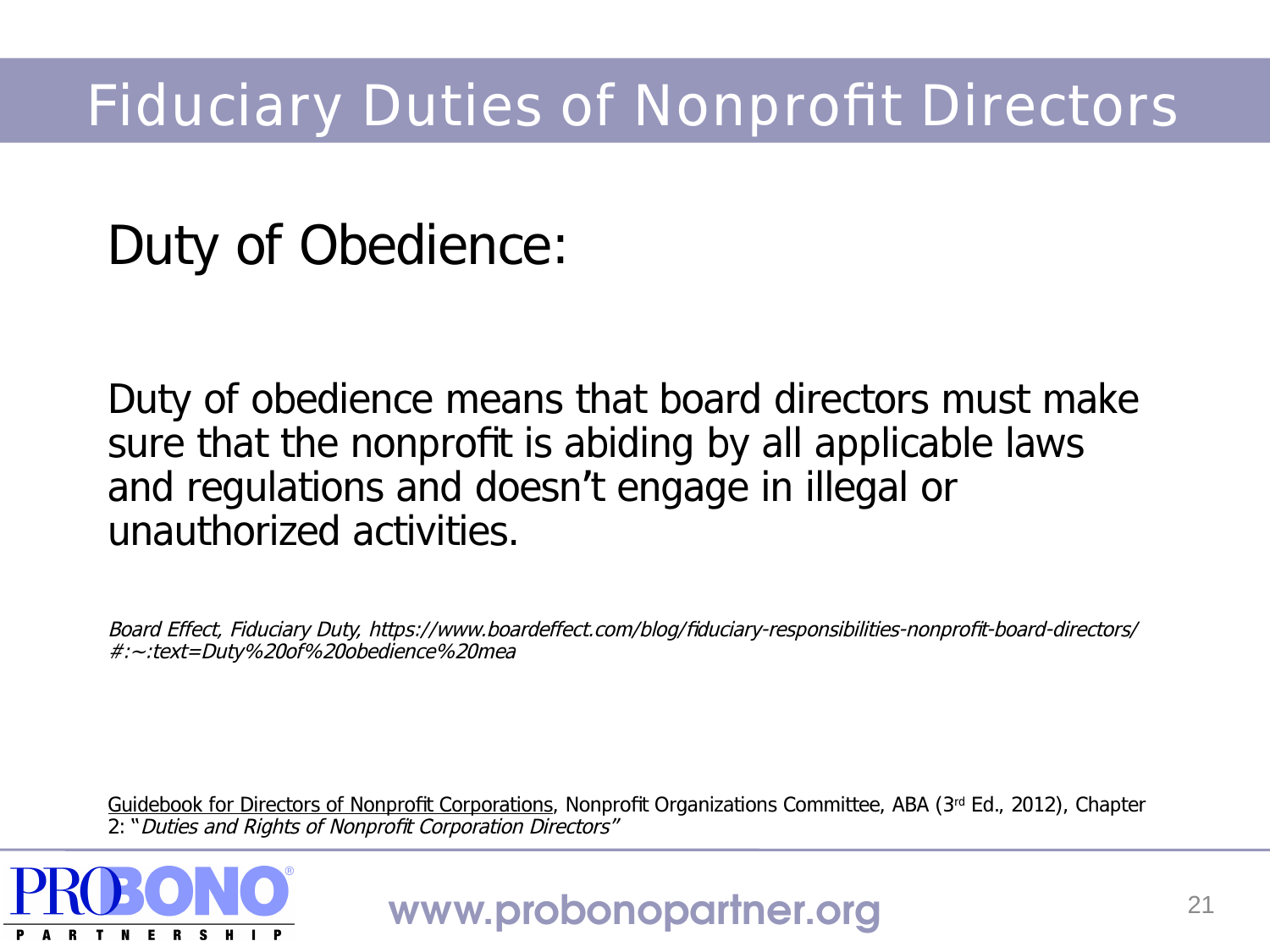

Fiduciary Duties of Nonprofit Directors
Duty of Obedience:

Duty of obedience means that board directors must make sure that the nonprofit is abiding by all applicable laws and regulations and doesn’t engage in illegal or unauthorized activities.

Board Effect, Fiduciary Duty, https://www.boardeffect.com/blog/fiduciary-responsibilities-nonprofit-board-directors/#:~:text=Duty%20of%20obedience%20mea

Guidebook for Directors of Nonprofit Corporations, Nonprofit Organizations Committee, ABA (3rd Ed., 2012), Chapter 2: “Duties and Rights of Nonprofit Corporation Directors”

21